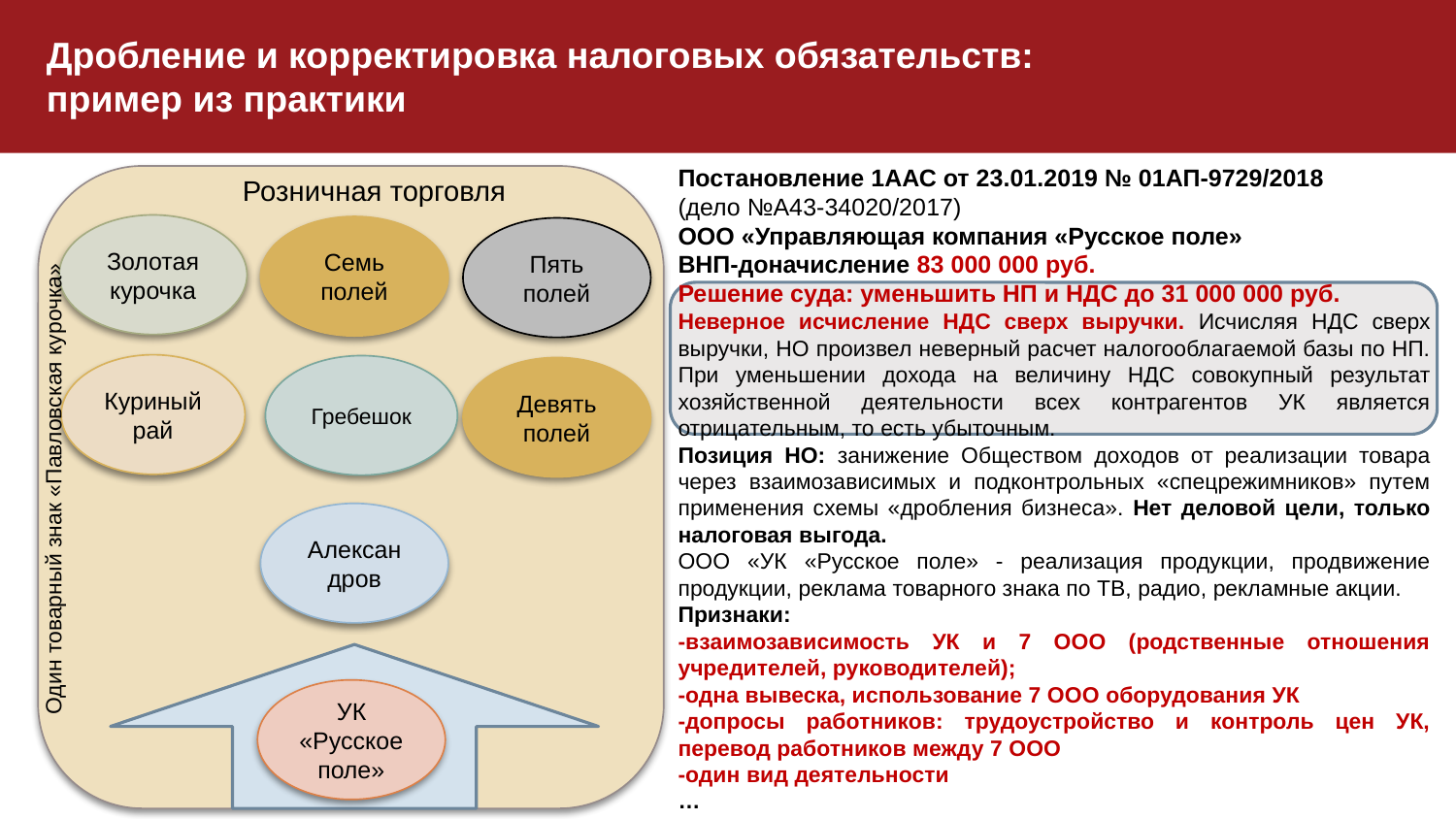

Дробление и корректировка налоговых обязательств:
пример из практики
Постановление 1ААС от 23.01.2019 № 01АП-9729/2018
(дело №А43-34020/2017)
ООО «Управляющая компания «Русское поле»
ВНП-доначисление 83 000 000 руб.
Решение суда: уменьшить НП и НДС до 31 000 000 руб.
Неверное исчисление НДС сверх выручки. Исчисляя НДС сверх выручки, НО произвел неверный расчет налогооблагаемой базы по НП. При уменьшении дохода на величину НДС совокупный результат хозяйственной деятельности всех контрагентов УК является отрицательным, то есть убыточным.
Позиция НО: занижение Обществом доходов от реализации товара через взаимозависимых и подконтрольных «спецрежимников» путем применения схемы «дробления бизнеса». Нет деловой цели, только налоговая выгода.
ООО «УК «Русское поле» - реализация продукции, продвижение продукции, реклама товарного знака по ТВ, радио, рекламные акции.
Признаки:
-взаимозависимость УК и 7 ООО (родственные отношения учредителей, руководителей);
-одна вывеска, использование 7 ООО оборудования УК
-допросы работников: трудоустройство и контроль цен УК, перевод работников между 7 ООО
-один вид деятельности
…

Розничная торговля
Золотая курочка
Семь полей
Пять
полей

Куриный рай
Гребешок
Девять полей
Один товарный знак «Павловская курочка»
Александров

УК «Русское поле»